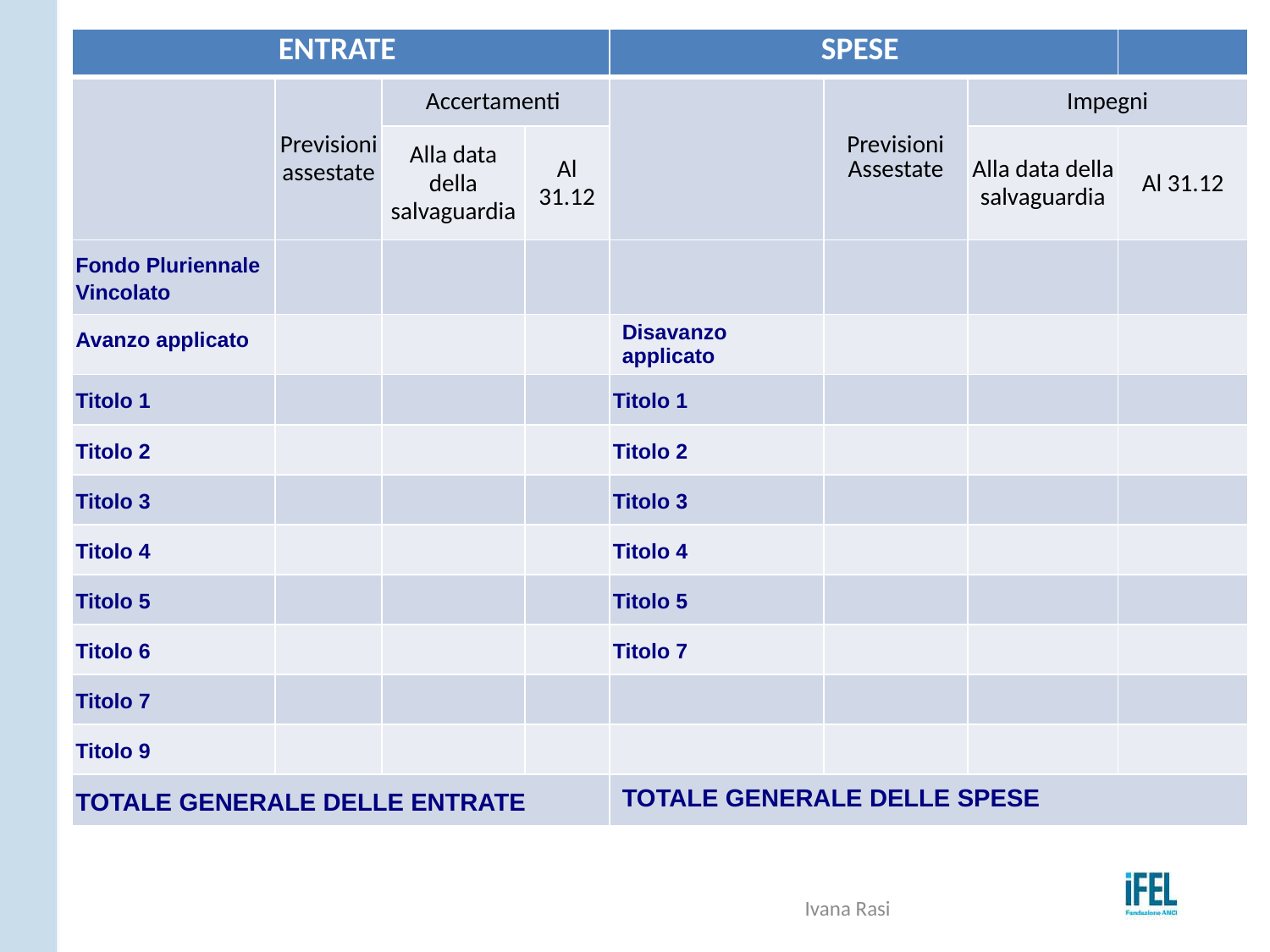

| ENTRATE |  |  |  | SPESE |  |  |  |
| --- | --- | --- | --- | --- | --- | --- | --- |
|  | Previsioni assestate | Accertamenti |  |  | Previsioni Assestate | Impegni |  |
|  |  | Alla data della salvaguardia | Al 31.12 |  |  | Alla data della salvaguardia | Al 31.12 |
| Fondo Pluriennale Vincolato |  |  |  |  |  |  |  |
| Avanzo applicato |  |  |  | Disavanzo applicato |  |  |  |
| Titolo 1 |  |  |  | Titolo 1 |  |  |  |
| Titolo 2 |  |  |  | Titolo 2 |  |  |  |
| Titolo 3 |  |  |  | Titolo 3 |  |  |  |
| Titolo 4 |  |  |  | Titolo 4 |  |  |  |
| Titolo 5 |  |  |  | Titolo 5 |  |  |  |
| Titolo 6 |  |  |  | Titolo 7 |  |  |  |
| Titolo 7 |  |  |  |  |  |  |  |
| Titolo 9 |  |  |  |  |  |  |  |
| TOTALE GENERALE DELLE ENTRATE |  |  |  | TOTALE GENERALE DELLE SPESE |  |  |  |
# La salvaguardia degli equilibri di bilancio art. 193 del TUEL

Ivana Rasi